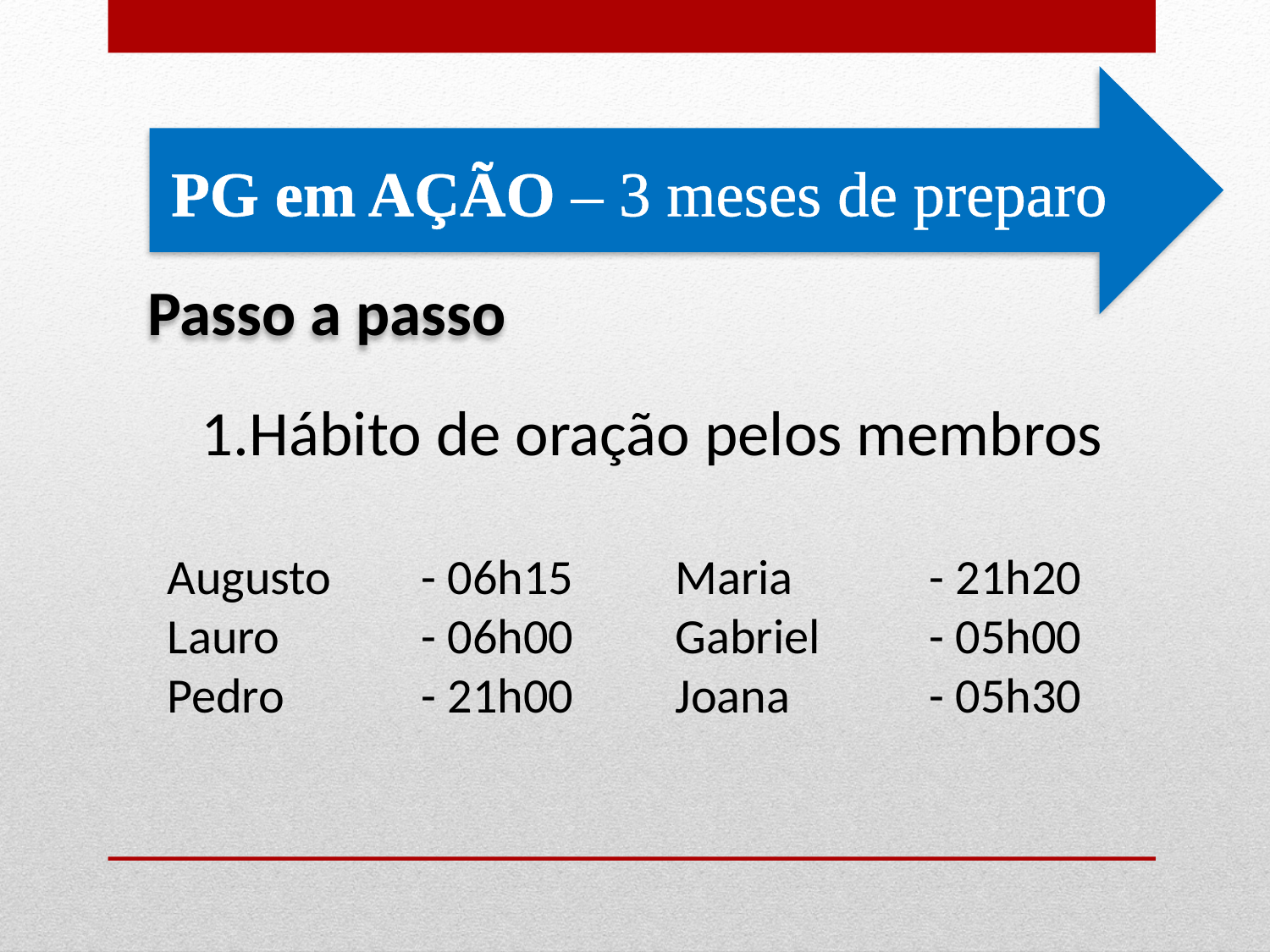

PG em AÇÃO – 3 meses de preparo
Passo a passo
Hábito de oração pelos membros
Augusto	- 06h15	Maria		- 21h20
Lauro		- 06h00	Gabriel    	- 05h00
Pedro		- 21h00	Joana		- 05h30